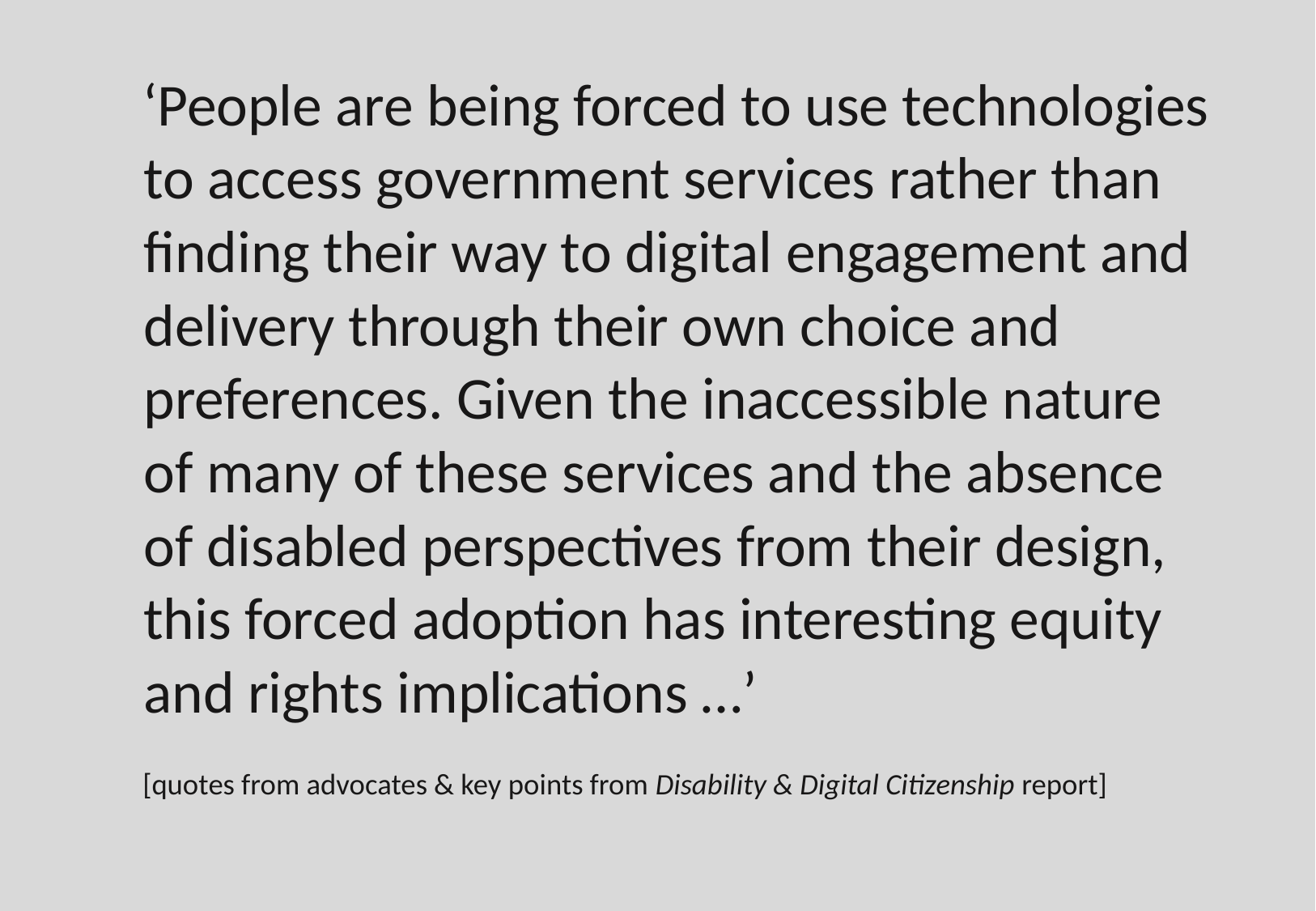

‘People are being forced to use technologies to access government services rather than finding their way to digital engagement and delivery through their own choice and preferences. Given the inaccessible nature of many of these services and the absence of disabled perspectives from their design, this forced adoption has interesting equity and rights implications …’
[quotes from advocates & key points from Disability & Digital Citizenship report]